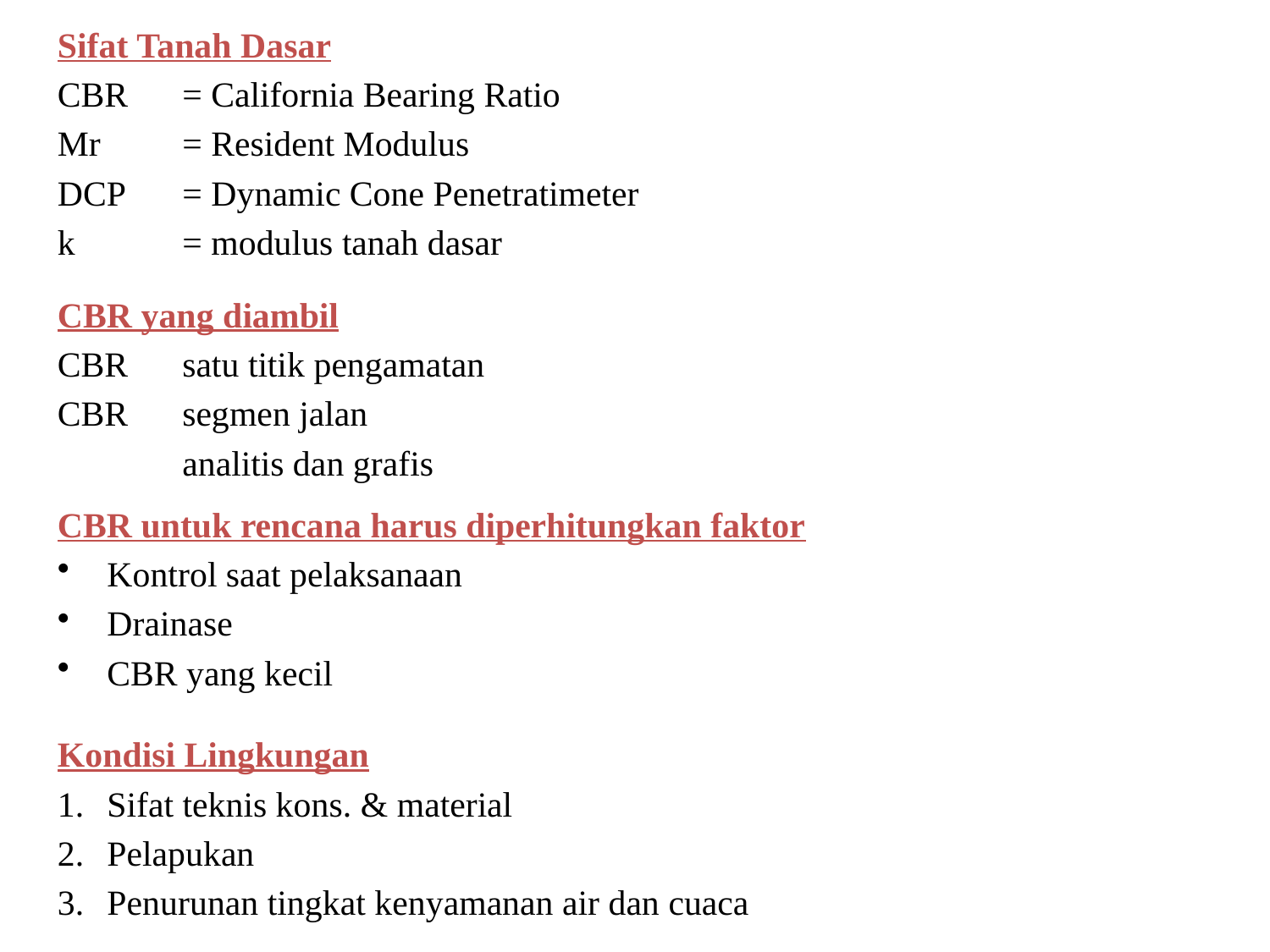

Sifat Tanah Dasar
CBR	= California Bearing Ratio
Mr	= Resident Modulus
DCP	= Dynamic Cone Penetratimeter
k	= modulus tanah dasar
CBR yang diambil
CBR	satu titik pengamatan
CBR	segmen jalan
	analitis dan grafis
CBR untuk rencana harus diperhitungkan faktor
Kontrol saat pelaksanaan
Drainase
CBR yang kecil
Kondisi Lingkungan
Sifat teknis kons. & material
Pelapukan
Penurunan tingkat kenyamanan air dan cuaca